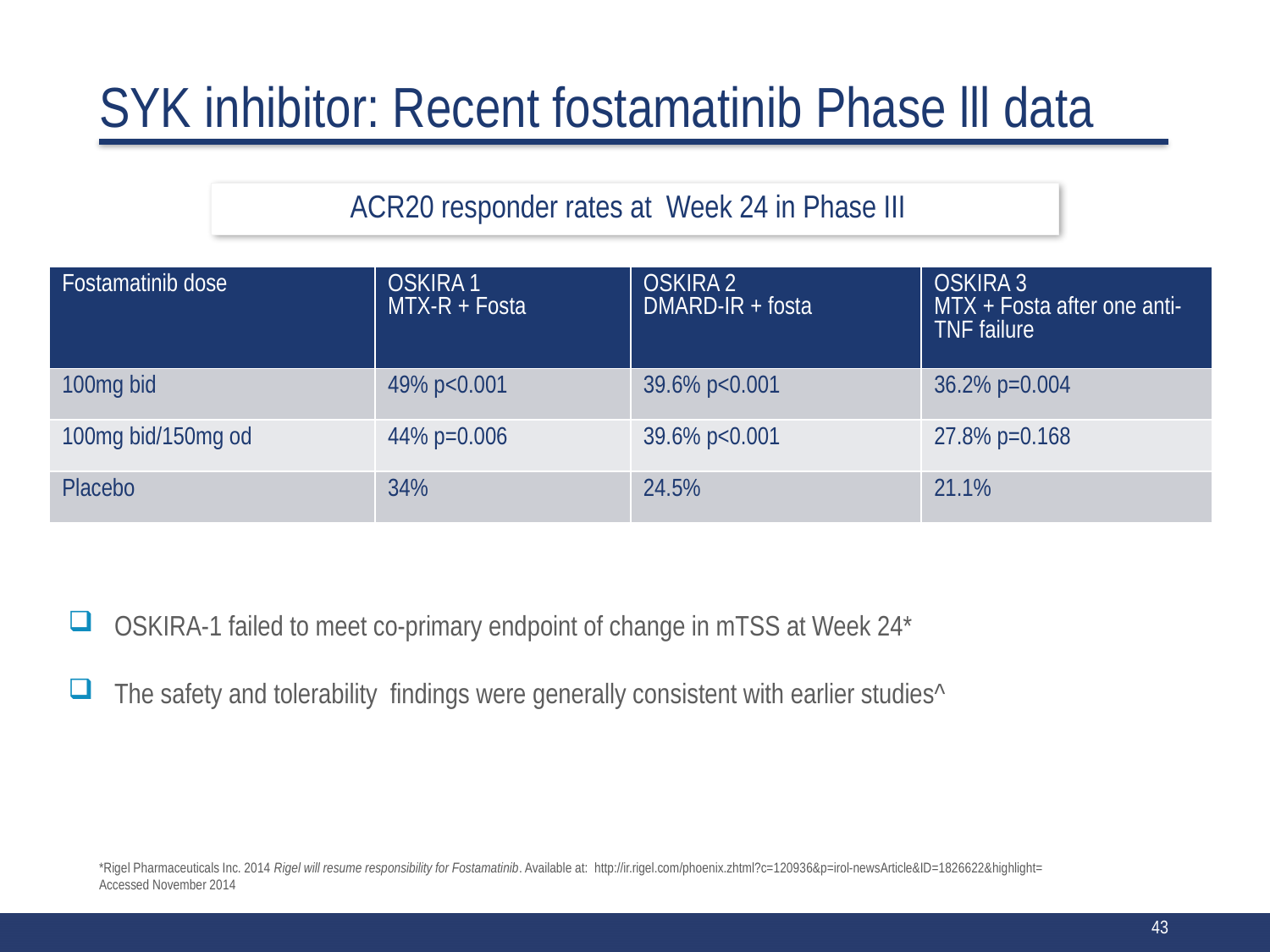

# SYK inhibitor: Recent fostamatinib Phase lll data
ACR20 responder rates at  Week 24 in Phase III
| Fostamatinib dose | OSKIRA 1 MTX-R + Fosta | OSKIRA 2 DMARD-IR + fosta | OSKIRA 3 MTX + Fosta after one anti-TNF failure |
| --- | --- | --- | --- |
| 100mg bid | 49% p<0.001 | 39.6% p<0.001 | 36.2% p=0.004 |
| 100mg bid/150mg od | 44% p=0.006 | 39.6% p<0.001 | 27.8% p=0.168 |
| Placebo | 34% | 24.5% | 21.1% |
 OSKIRA-1 failed to meet co-primary endpoint of change in mTSS at Week 24*

 The safety and tolerability  findings were generally consistent with earlier studies^

*Rigel Pharmaceuticals Inc. 2014 Rigel will resume responsibility for Fostamatinib. Available at:  http://ir.rigel.com/phoenix.zhtml?c=120936&p=irol-newsArticle&ID=1826622&highlight=
Accessed November 2014